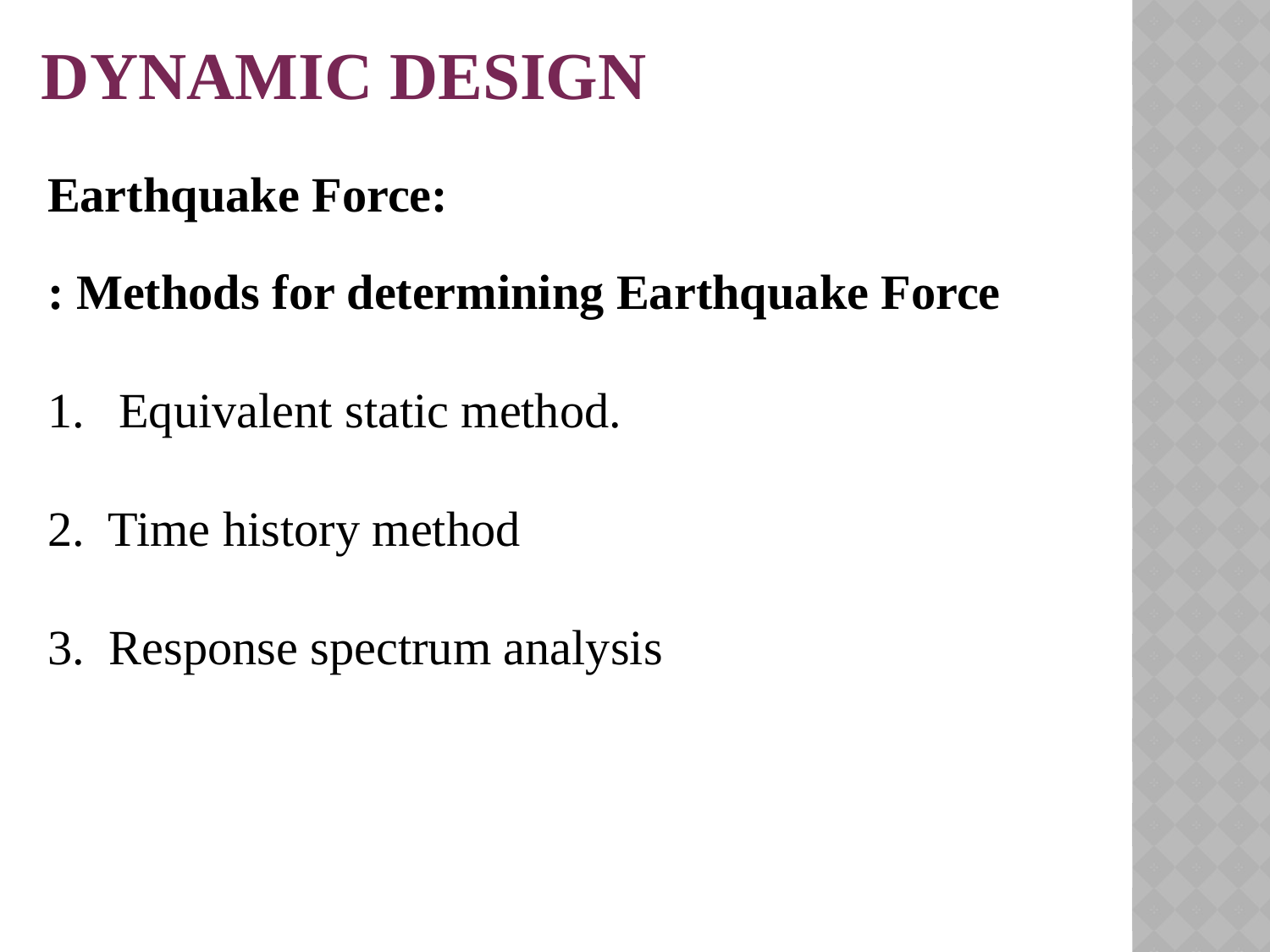

# Dynamic design
Earthquake Force:

Methods for determining Earthquake Force :

Equivalent static method.

2.  Time history method

3.  Response spectrum analysis